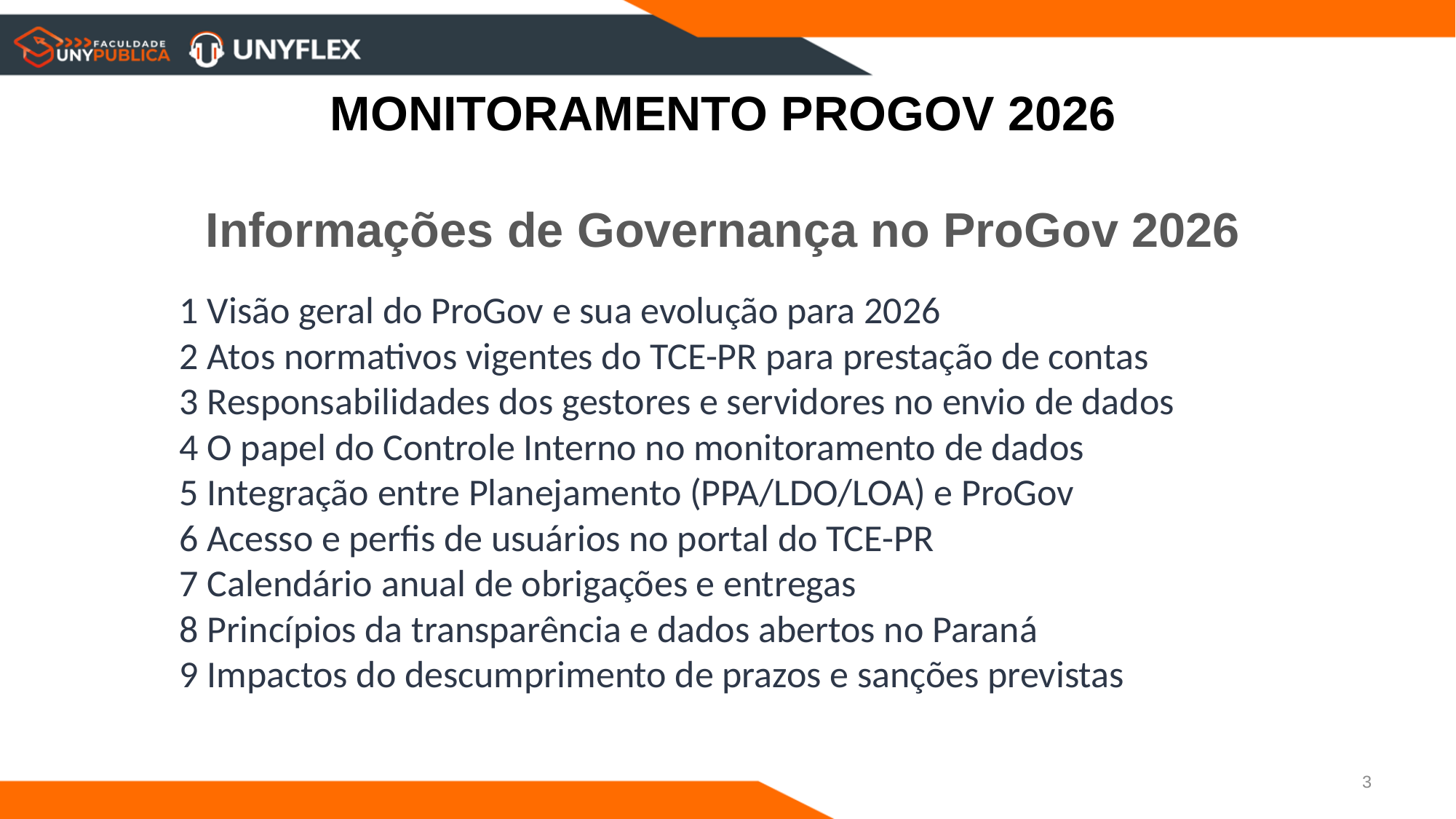

MONITORAMENTO PROGOV 2026

Informações de Governança no ProGov 2026

1 Visão geral do ProGov e sua evolução para 2026
2 Atos normativos vigentes do TCE-PR para prestação de contas
3 Responsabilidades dos gestores e servidores no envio de dados
4 O papel do Controle Interno no monitoramento de dados
5 Integração entre Planejamento (PPA/LDO/LOA) e ProGov
6 Acesso e perfis de usuários no portal do TCE-PR
7 Calendário anual de obrigações e entregas
8 Princípios da transparência e dados abertos no Paraná
9 Impactos do descumprimento de prazos e sanções previstas
3